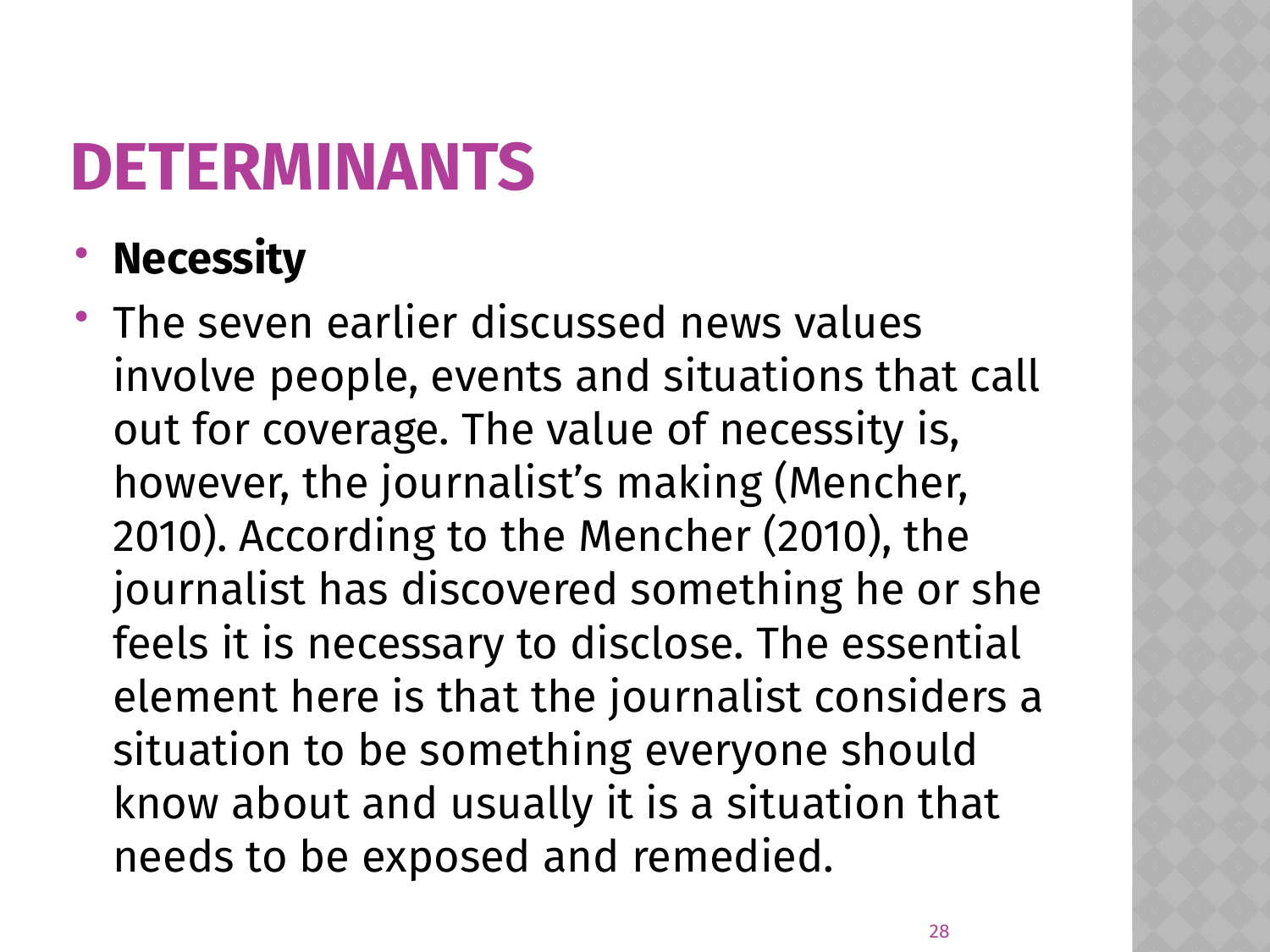

# Determinants
Necessity
The seven earlier discussed news values involve people, events and situations that call out for coverage. The value of necessity is, however, the journalist’s making (Mencher, 2010). According to the Mencher (2010), the journalist has discovered something he or she feels it is necessary to disclose. The essential element here is that the journalist considers a situation to be something everyone should know about and usually it is a situation that needs to be exposed and remedied.

28